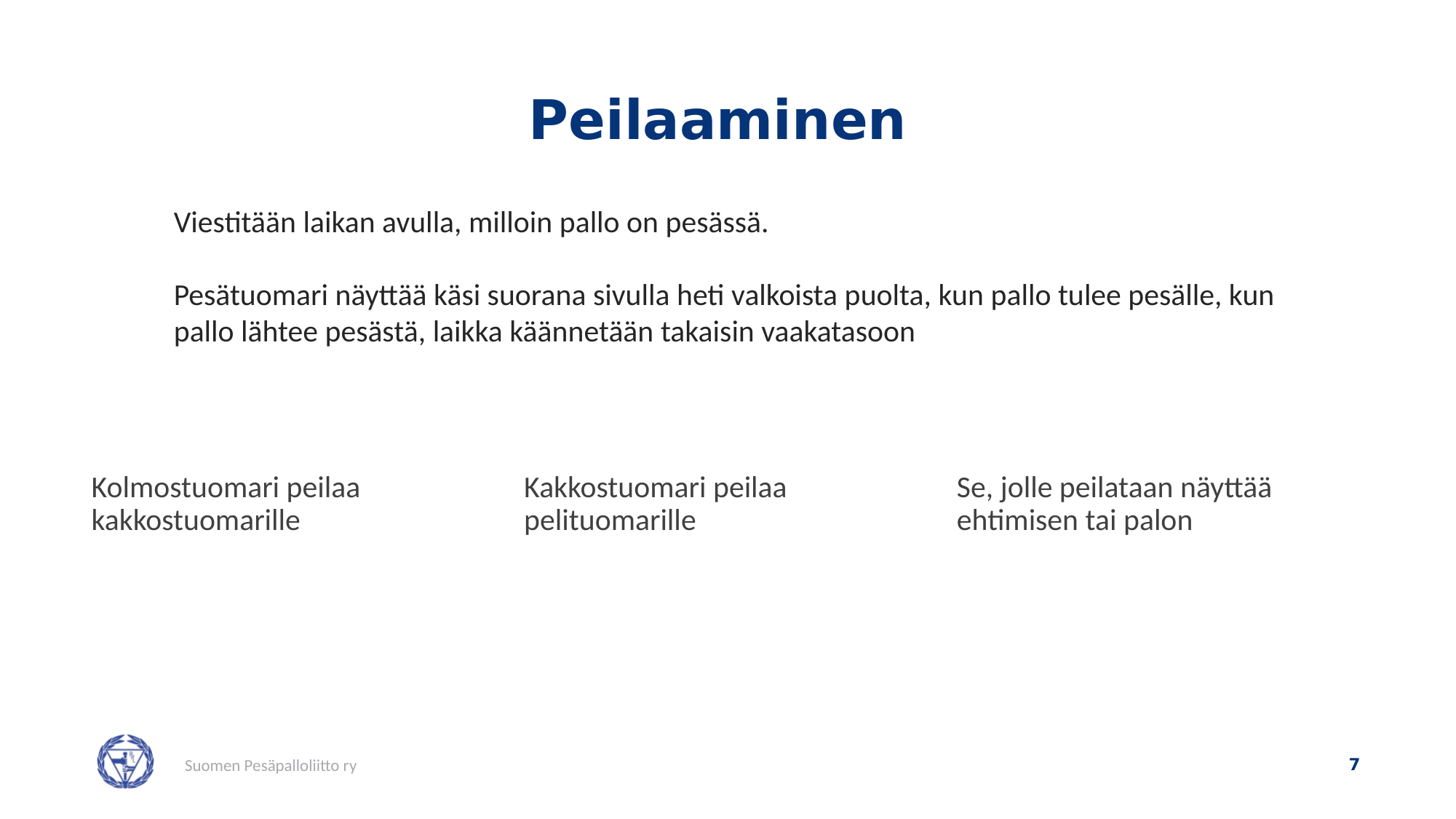

# Peilaaminen
Viestitään laikan avulla, milloin pallo on pesässä.

Pesätuomari näyttää käsi suorana sivulla heti valkoista puolta, kun pallo tulee pesälle, kun pallo lähtee pesästä, laikka käännetään takaisin vaakatasoon
Se, jolle peilataan näyttää ehtimisen tai palon
Kakkostuomari peilaa pelituomarille
Kolmostuomari peilaa kakkostuomarille
7